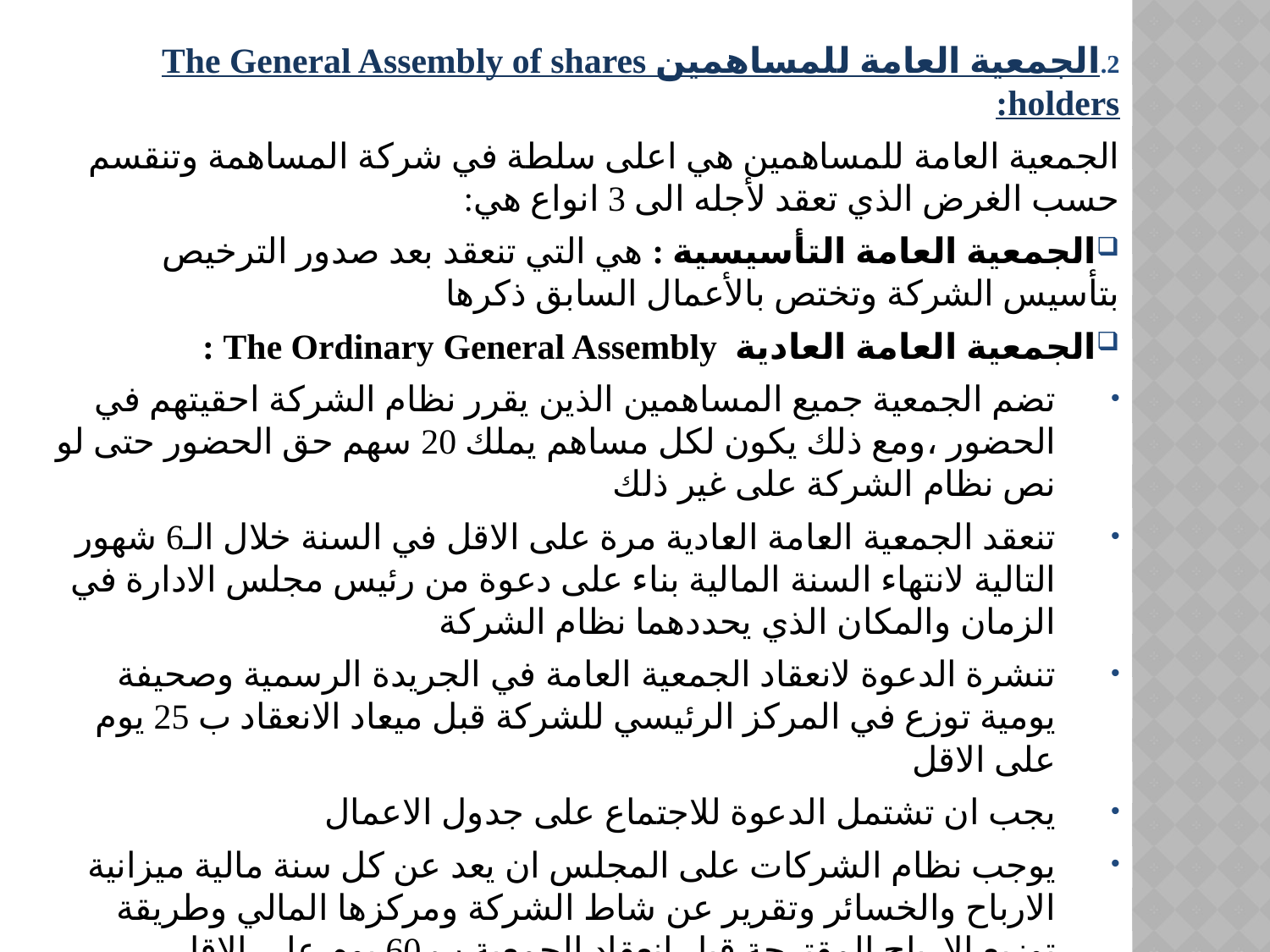

الجمعية العامة للمساهمين The General Assembly of shares holders:
الجمعية العامة للمساهمين هي اعلى سلطة في شركة المساهمة وتنقسم  حسب الغرض الذي تعقد لأجله الى 3 انواع هي:
الجمعية العامة التأسيسية : هي التي تنعقد بعد صدور الترخيص بتأسيس الشركة وتختص بالأعمال السابق ذكرها
الجمعية العامة العادية  The Ordinary General Assembly :
تضم الجمعية جميع المساهمين الذين يقرر نظام الشركة احقيتهم في الحضور ،ومع ذلك يكون لكل مساهم يملك 20 سهم حق الحضور حتى لو نص نظام الشركة على غير ذلك
تنعقد الجمعية العامة العادية مرة على الاقل في السنة خلال الـ6 شهور التالية لانتهاء السنة المالية بناء على دعوة من رئيس مجلس الادارة في الزمان والمكان الذي يحددهما نظام الشركة
تنشرة الدعوة لانعقاد الجمعية العامة في الجريدة الرسمية وصحيفة يومية توزع في المركز الرئيسي للشركة قبل ميعاد الانعقاد ب 25 يوم على الاقل
يجب ان تشتمل الدعوة للاجتماع على جدول الاعمال
يوجب نظام الشركات على المجلس ان يعد عن كل سنة مالية ميزانية الارباح والخسائر وتقرير عن شاط الشركة ومركزها المالي وطريقة توزيع الارباح المقترحة قبل انعقاد الجمعية ب 60 يوم على الاقل
يعطي نظام الشركات لكل مساهم حق مناقشة الموضوعات المدرجة في جدول الأعمال وأن يوجه الأسئلة بشأنها الى اعضاء مجلس الإدارة ومراقب الحسابات